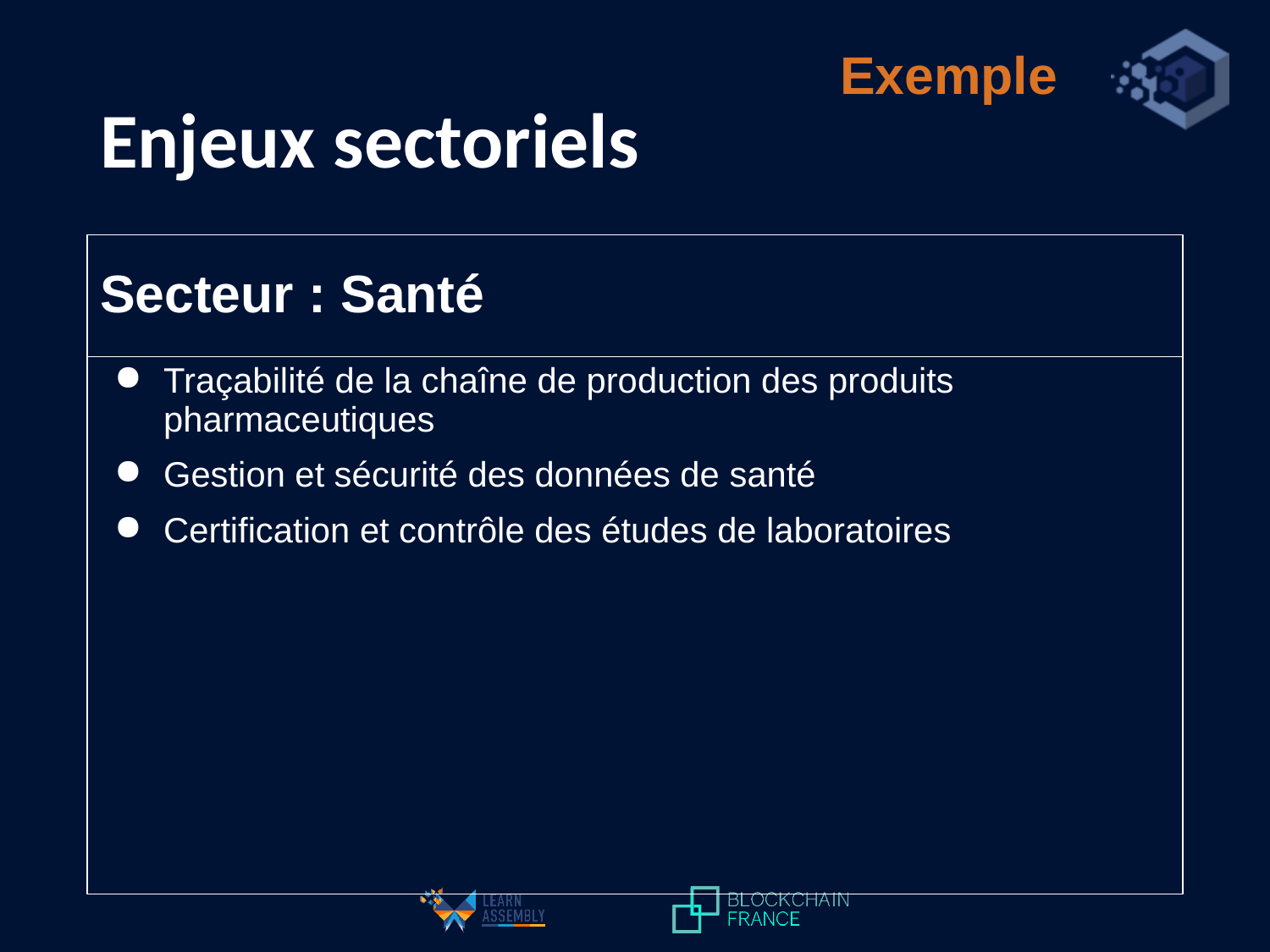

Exemple
# Enjeux sectoriels
Secteur : Santé
Traçabilité de la chaîne de production des produits pharmaceutiques
Gestion et sécurité des données de santé
Certification et contrôle des études de laboratoires